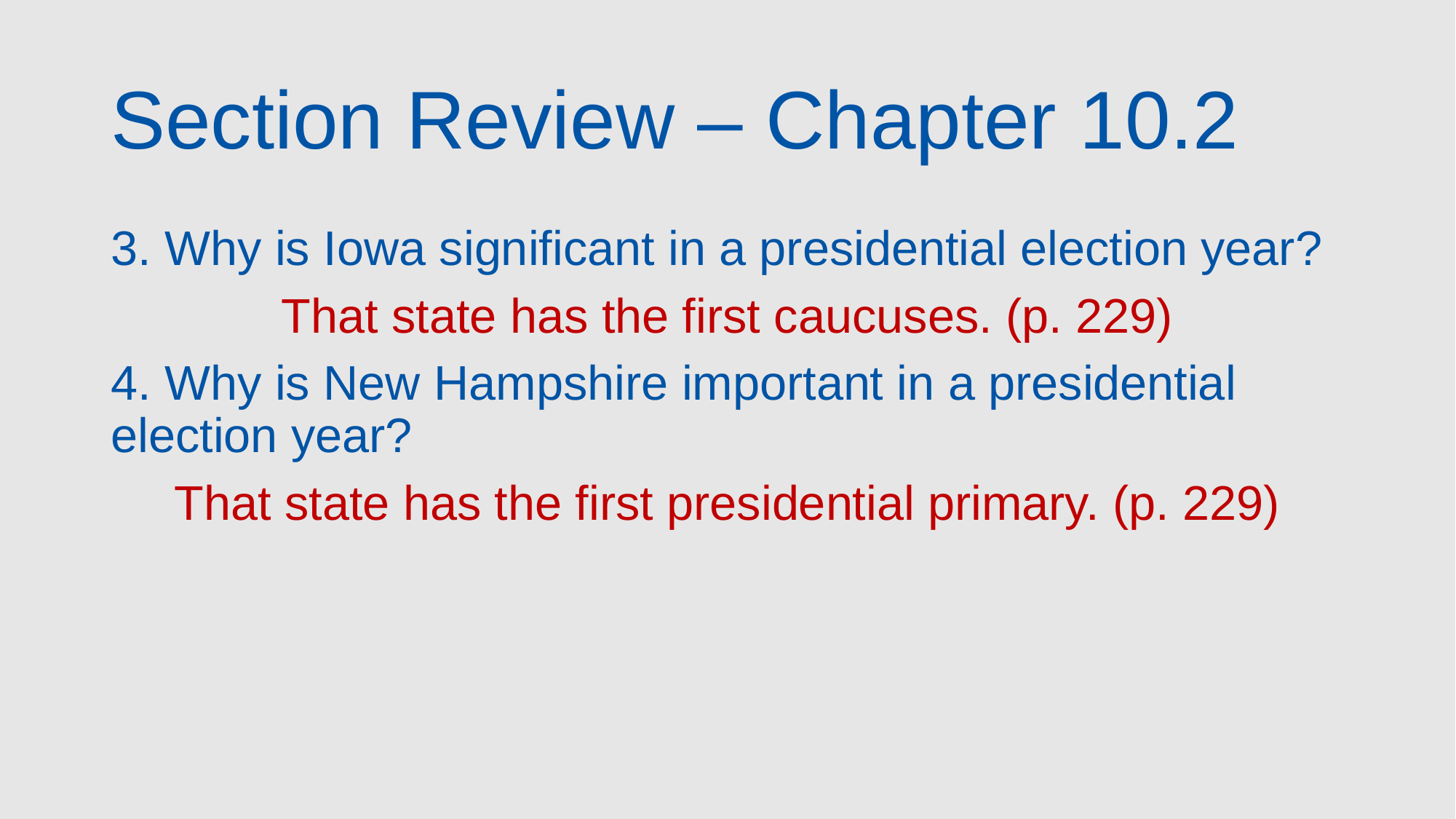

# Section Review – Chapter 10.2
3. Why is Iowa significant in a presidential election year?
That state has the first caucuses. (p. 229)
4. Why is New Hampshire important in a presidential election year?
That state has the first presidential primary. (p. 229)